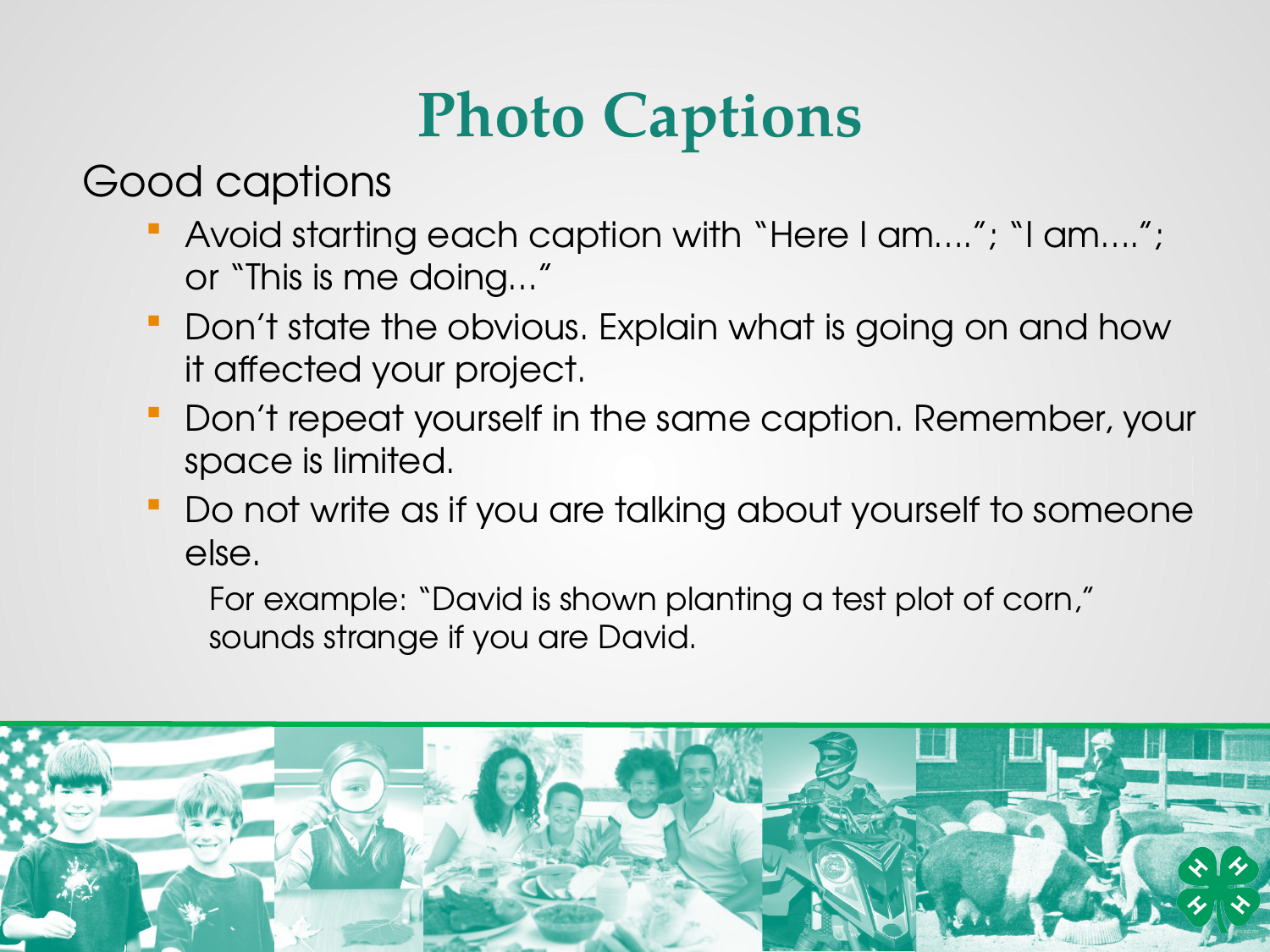

Photo Captions
Good captions
Avoid starting each caption with “Here I am….”; “I am….”; or “This is me doing…”
Don’t state the obvious. Explain what is going on and how it affected your project.
Don’t repeat yourself in the same caption. Remember, your space is limited.
Do not write as if you are talking about yourself to someone else.
For example: “David is shown planting a test plot of corn,”
sounds strange if you are David.